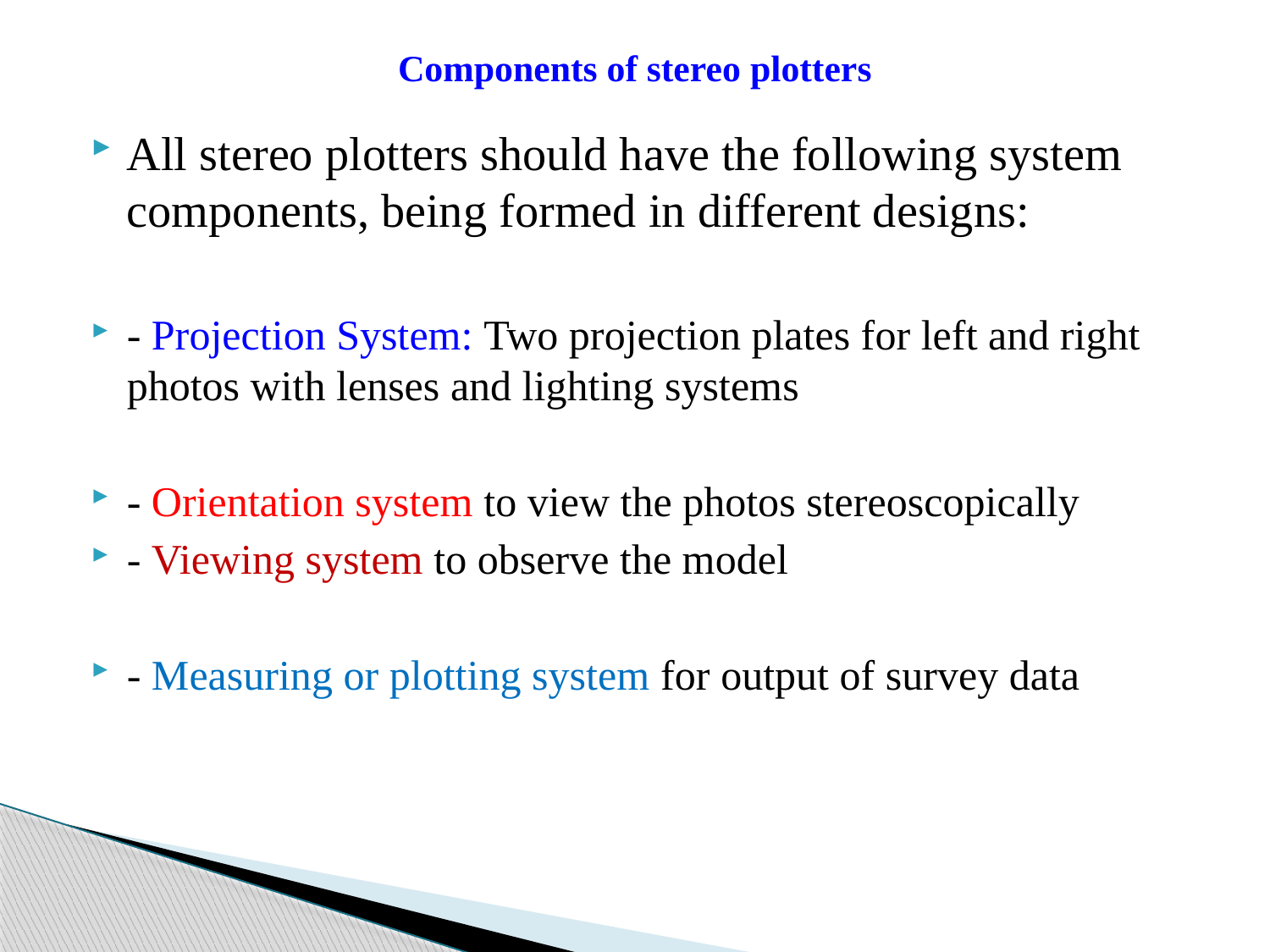

# Components of stereo plotters
All stereo plotters should have the following system components, being formed in different designs:

- Projection System: Two projection plates for left and right photos with lenses and lighting systems

- Orientation system to view the photos stereoscopically
- Viewing system to observe the model

- Measuring or plotting system for output of survey data